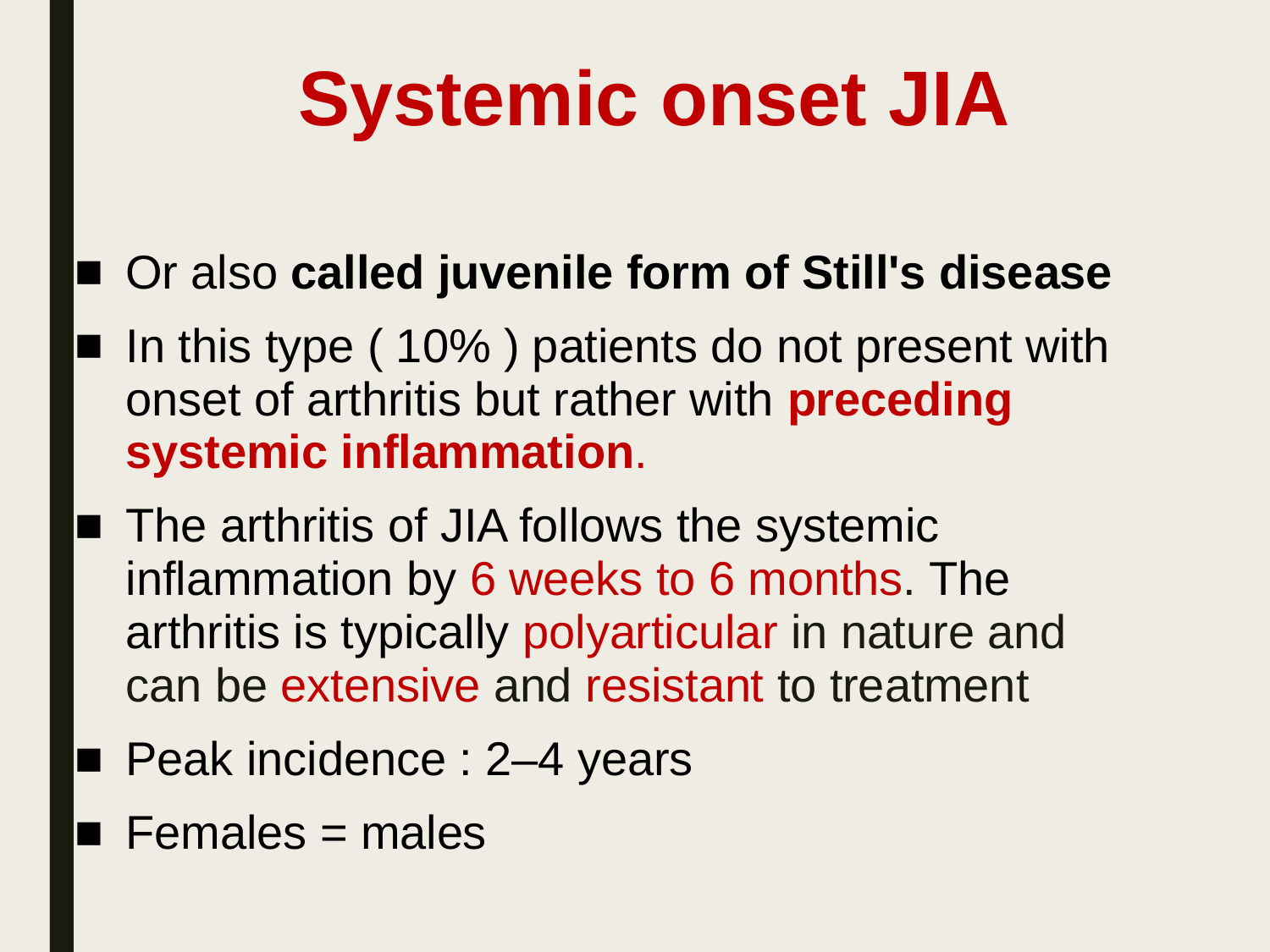

# Systemic onset JIA
Or also called juvenile form of Still's disease
In this type ( 10% ) patients do not present with onset of arthritis but rather with preceding systemic inflammation.
The arthritis of JIA follows the systemic inflammation by 6 weeks to 6 months. The arthritis is typically polyarticular in nature and can be extensive and resistant to treatment
Peak incidence : 2–4 years
Females = males